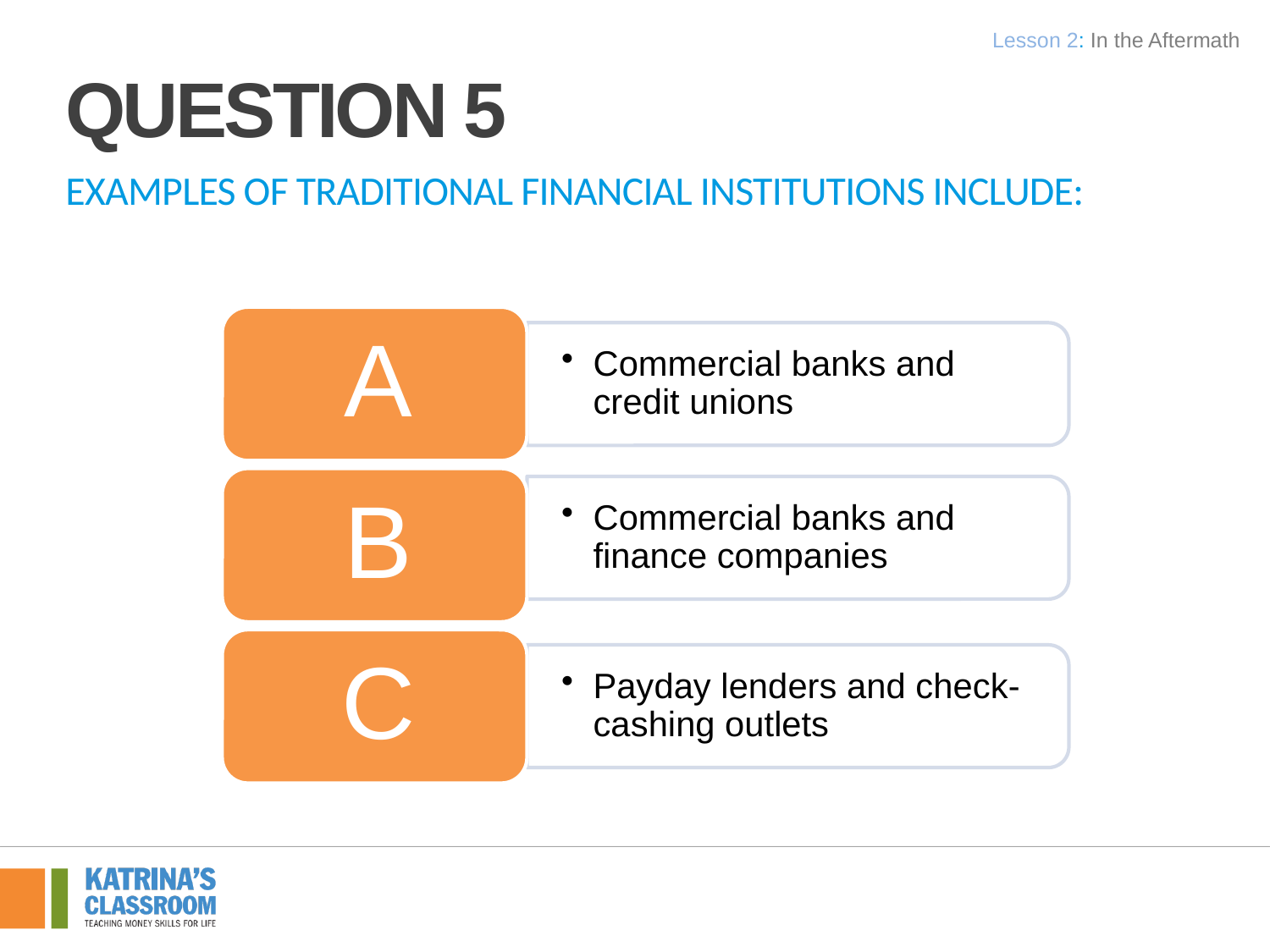

Lesson 2: In the Aftermath
Question 5
Examples of traditional financial institutions include:

Commercial banks and credit unions
A
Commercial banks and finance companies
B
Payday lenders and check-cashing outlets
C